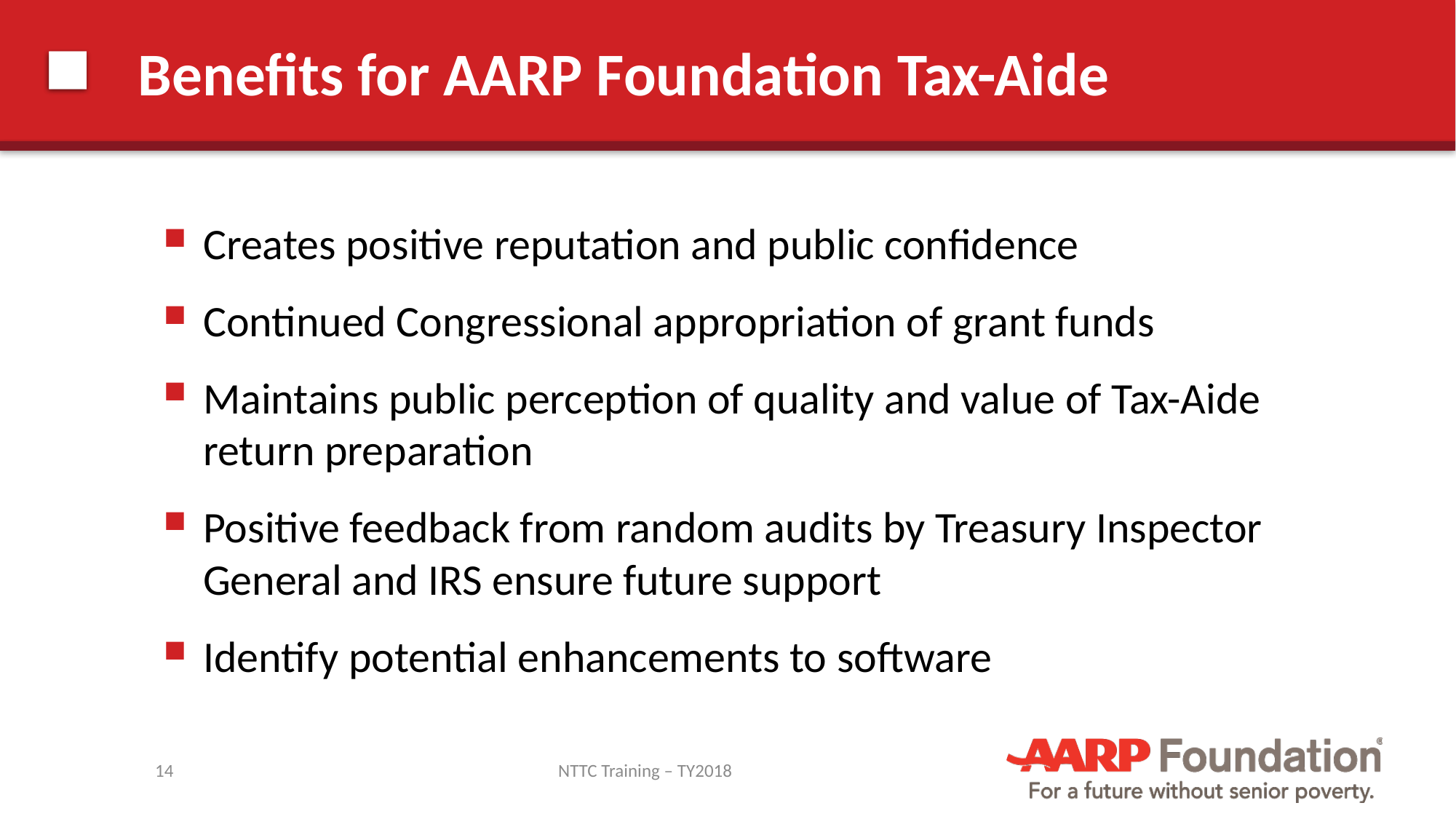

# Benefits for AARP Foundation Tax-Aide
Creates positive reputation and public confidence
Continued Congressional appropriation of grant funds
Maintains public perception of quality and value of Tax-Aide return preparation
Positive feedback from random audits by Treasury Inspector General and IRS ensure future support
Identify potential enhancements to software

14
NTTC Training – TY2018